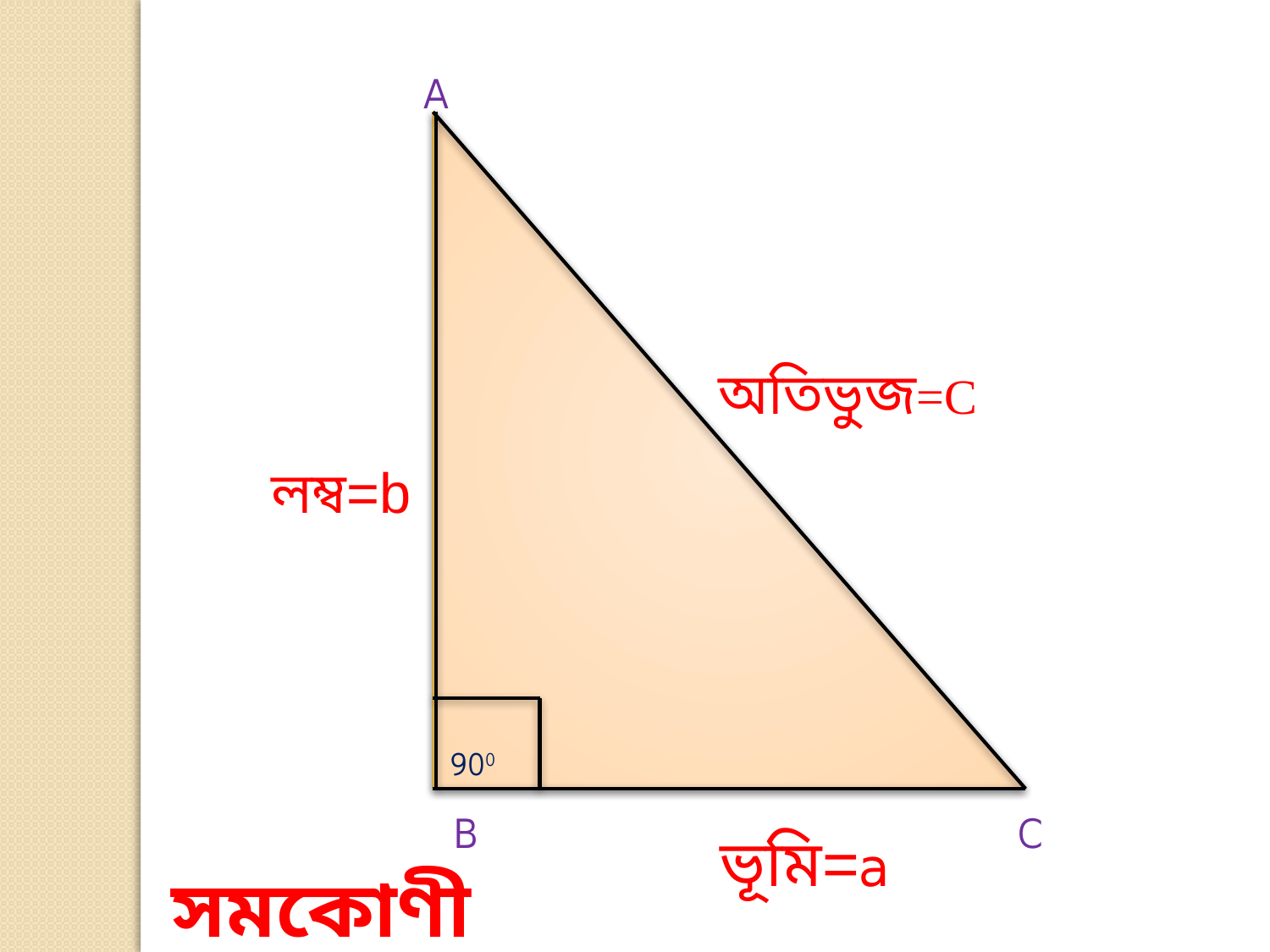

A
B
C
লম্ব=b

অতিভুজ=C
900
ভূমি=a
সমকোণী ত্রিভুজ